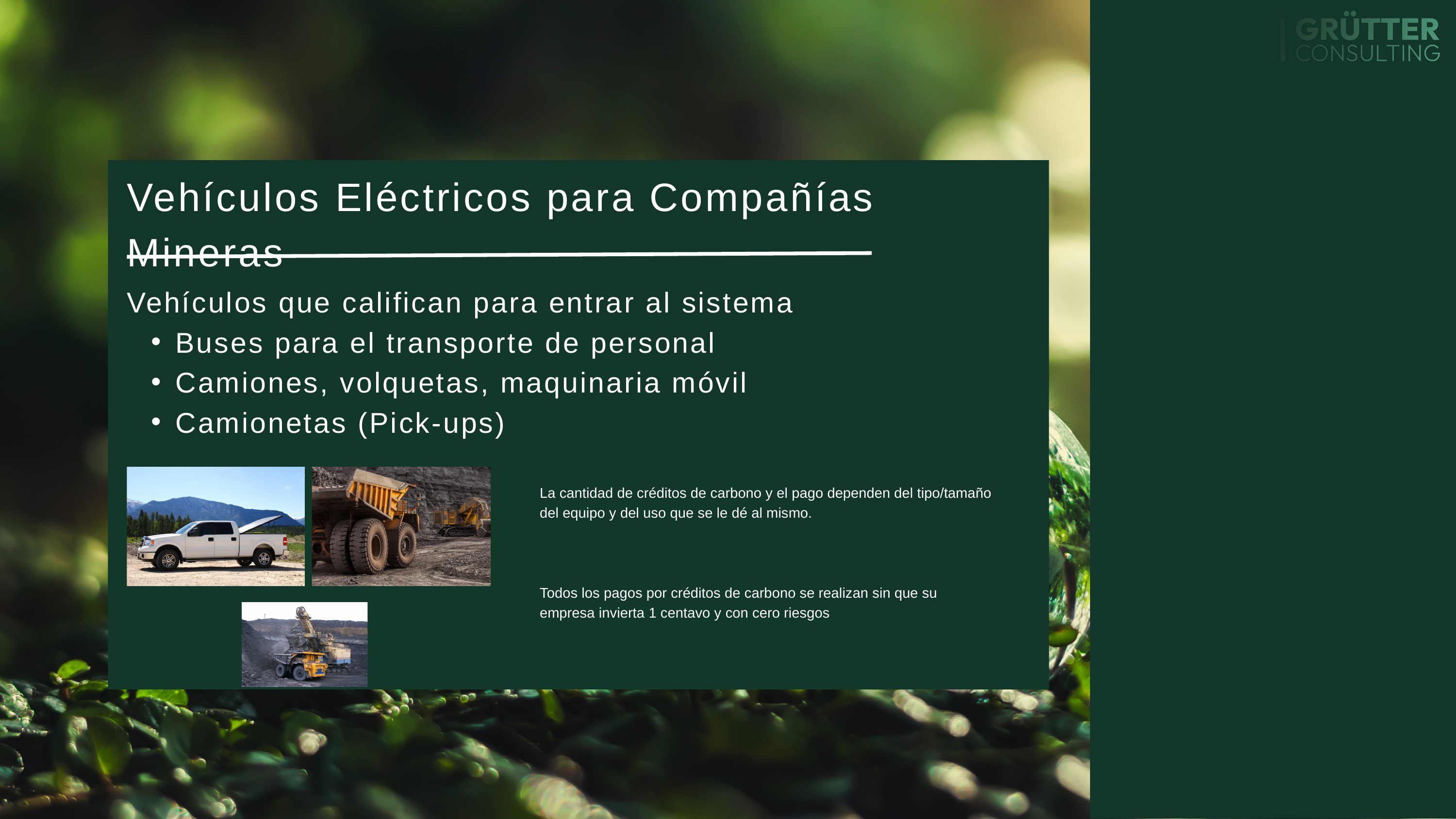

Vehículos Eléctricos para Compañías Mineras

Vehículos que califican para entrar al sistema
Buses para el transporte de personal
Camiones, volquetas, maquinaria móvil
Camionetas (Pick-ups)

La cantidad de créditos de carbono y el pago dependen del tipo/tamaño del equipo y del uso que se le dé al mismo.
Todos los pagos por créditos de carbono se realizan sin que su empresa invierta 1 centavo y con cero riesgos